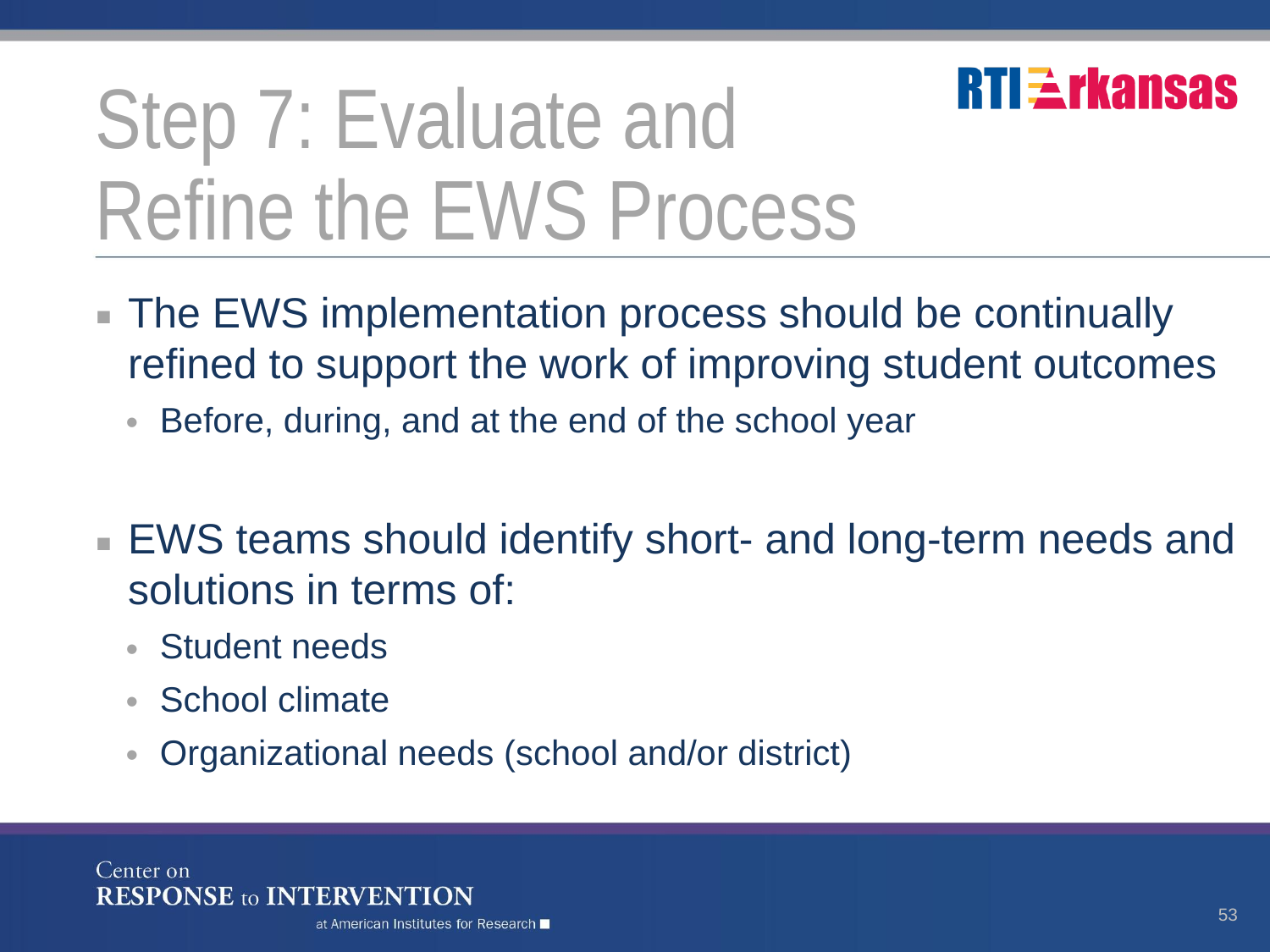

# Step 7: Evaluate and
Refine the EWS Process
The EWS implementation process should be continually refined to support the work of improving student outcomes
Before, during, and at the end of the school year

EWS teams should identify short- and long-term needs and solutions in terms of:
Student needs
School climate
Organizational needs (school and/or district)
53